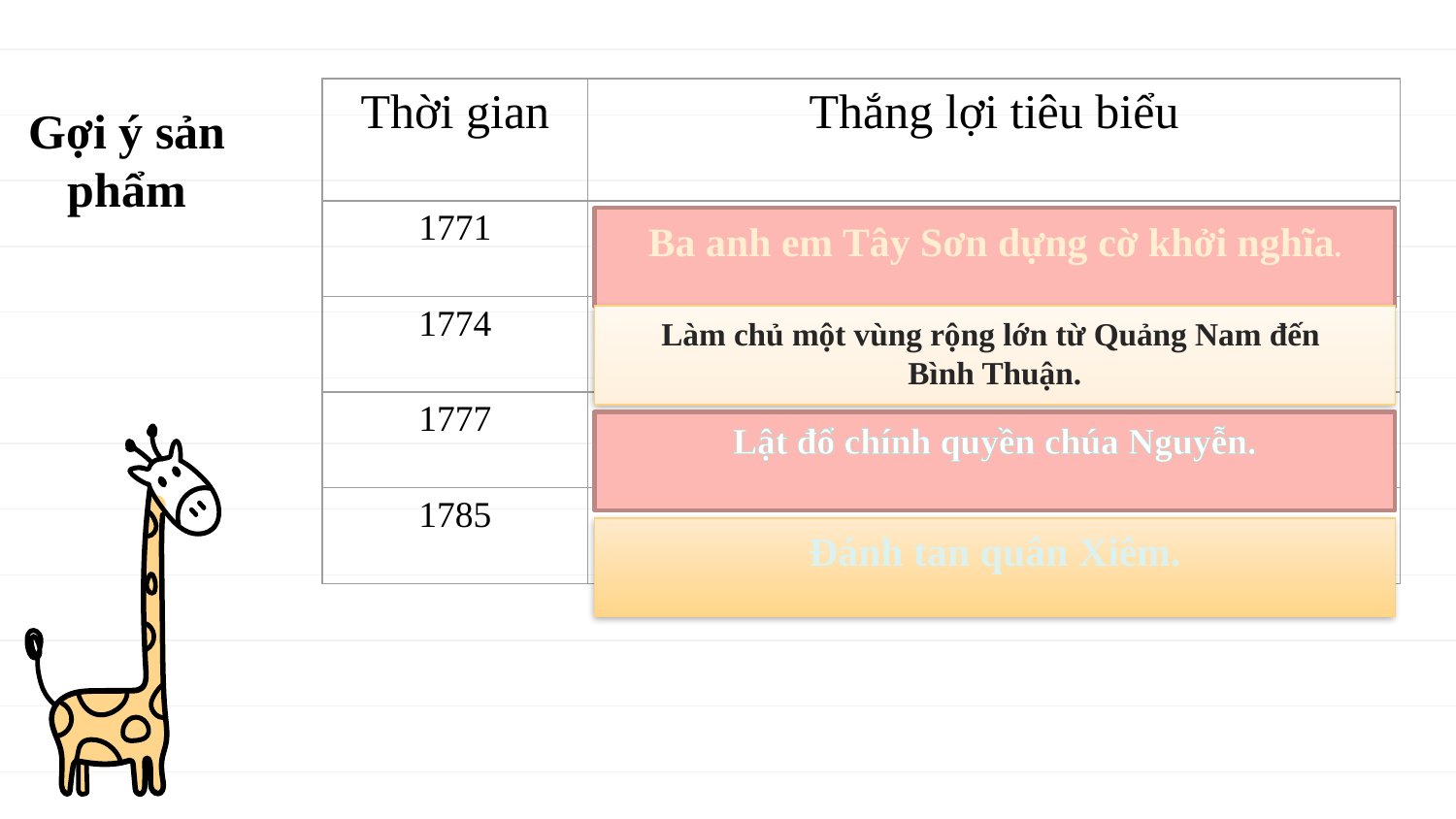

| Thời gian | Thắng lợi tiêu biểu |
| --- | --- |
| 1771 |  |
| 1774 |  |
| 1777 |  |
| 1785 |  |
Gợi ý sản phẩm
Ba anh em Tây Sơn dựng cờ khởi nghĩa.

Làm chủ một vùng rộng lớn từ Quảng Nam đến
Bình Thuận.

Lật đổ chính quyền chúa Nguyễn.

Đánh tan quân Xiêm.